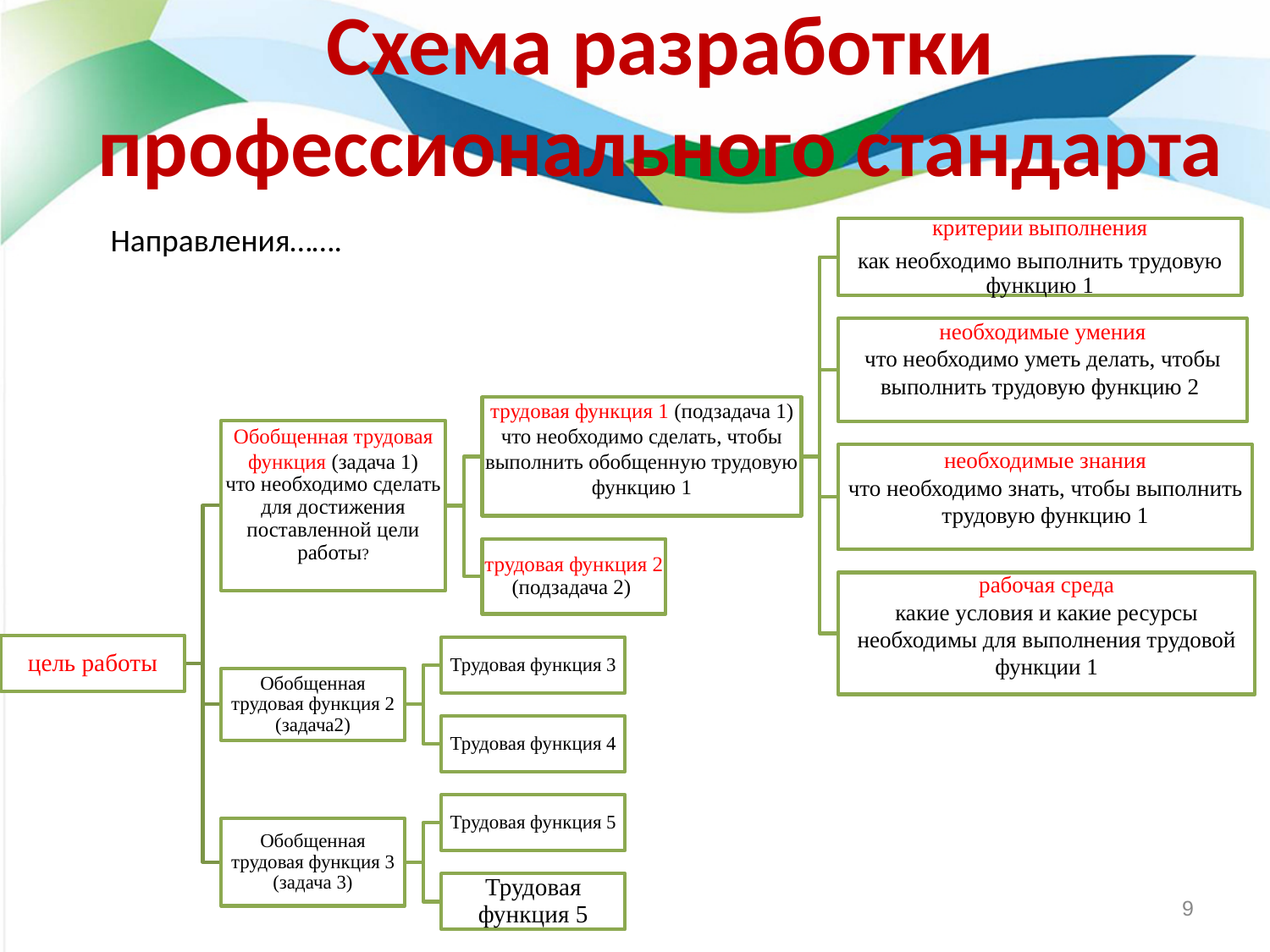

Схема разработки профессионального стандарта
цель работы
Обобщенная трудовая функция (задача 1)
что необходимо сделать для достижения поставленной цели работы?

трудовая функция 1 (подзадача 1)
что необходимо сделать, чтобы выполнить обобщенную трудовую функцию 1

критерии выполнения
как необходимо выполнить трудовую функцию 1
необходимые умения
что необходимо уметь делать, чтобы выполнить трудовую функцию 2

необходимые знания
что необходимо знать, чтобы выполнить трудовую функцию 1

рабочая среда
какие условия и какие ресурсы необходимы для выполнения трудовой функции 1

трудовая функция 2 (подзадача 2)
Обобщенная трудовая функция 2 (задача2)
Трудовая функция 3
Трудовая функция 4
Обобщенная трудовая функция 3 (задача 3)
Трудовая функция 5
Трудовая функция 5
Направления…….
9